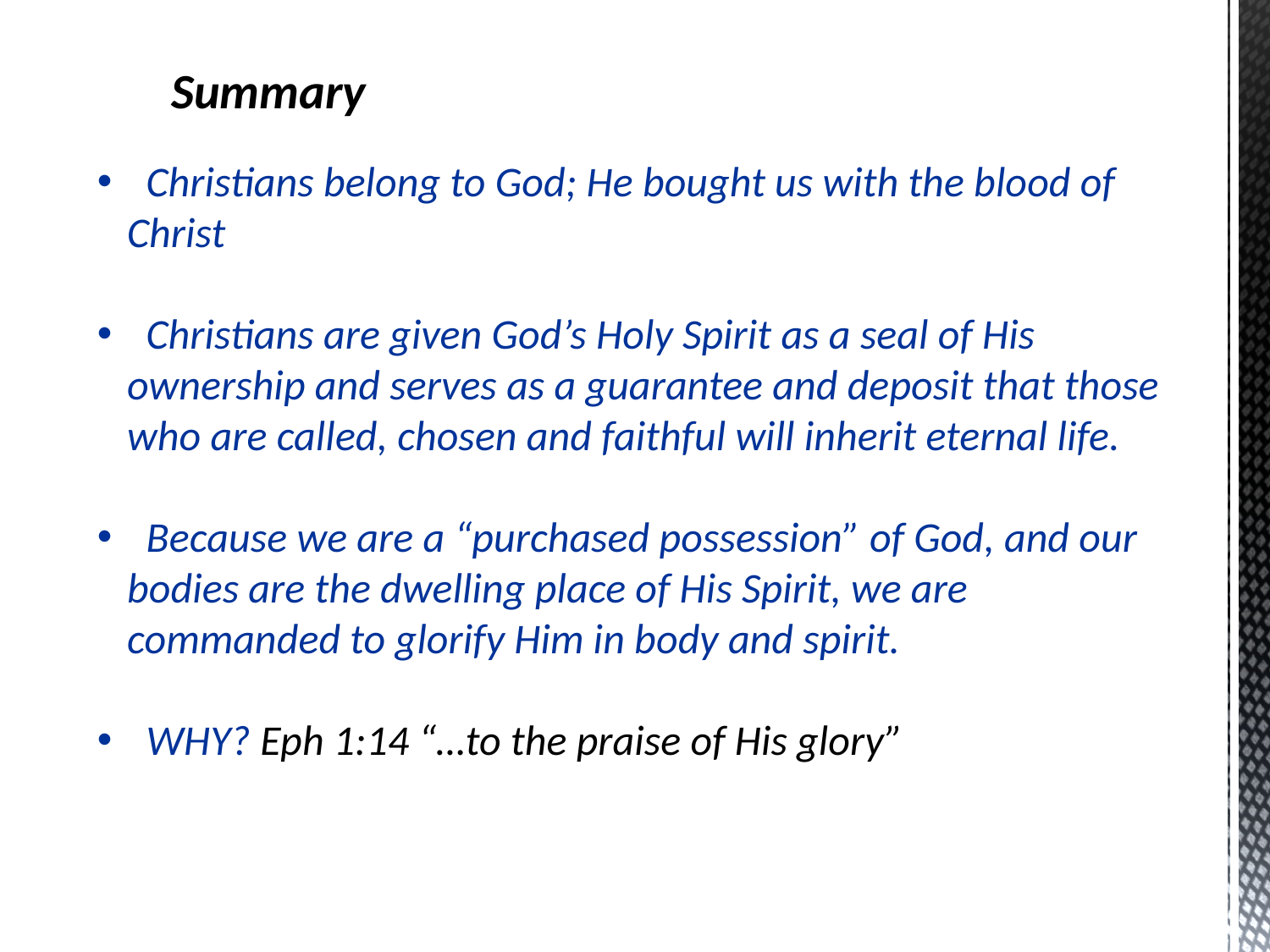

Summary
  Christians belong to God; He bought us with the blood of Christ

  Christians are given God’s Holy Spirit as a seal of His ownership and serves as a guarantee and deposit that those who are called, chosen and faithful will inherit eternal life.

  Because we are a “purchased possession” of God, and our bodies are the dwelling place of His Spirit, we are commanded to glorify Him in body and spirit.

  WHY? Eph 1:14 “…to the praise of His glory”